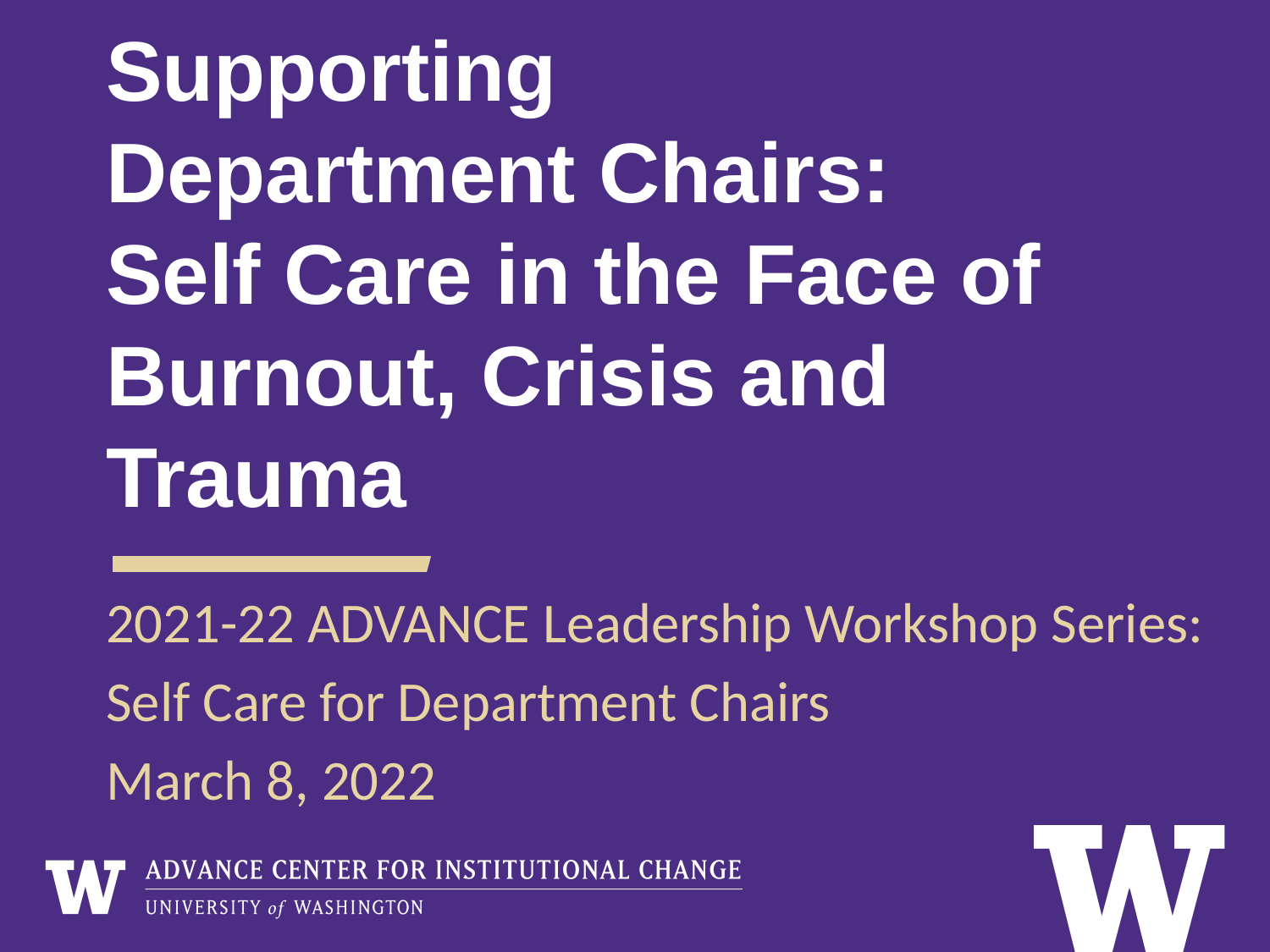

# Supporting Department Chairs: Self Care in the Face of Burnout, Crisis and Trauma
2021-22 ADVANCE Leadership Workshop Series:
Self Care for Department Chairs
March 8, 2022